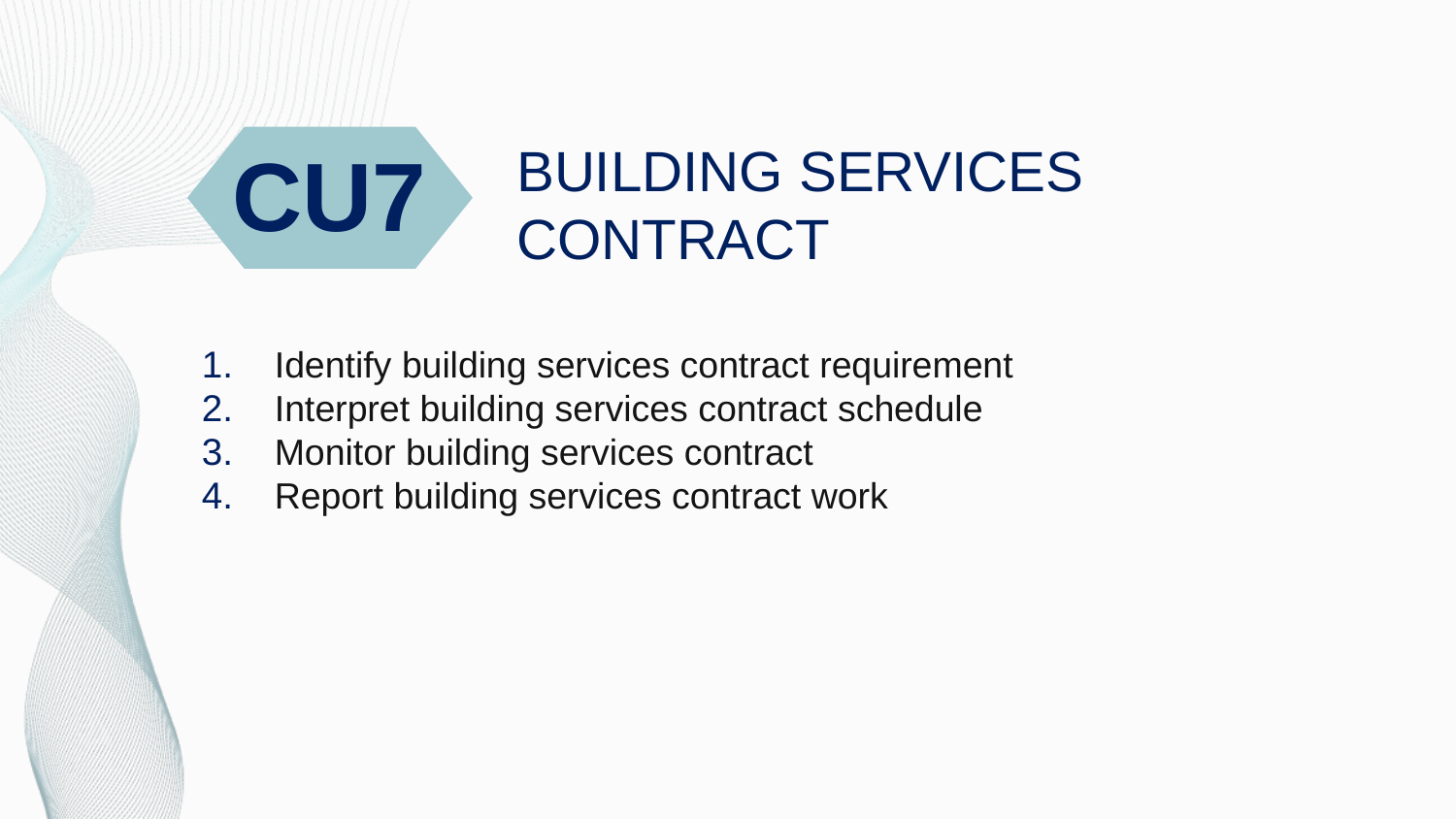

CU7
# BUILDING SERVICES CONTRACT
Identify building services contract requirement
Interpret building services contract schedule
Monitor building services contract
Report building services contract work